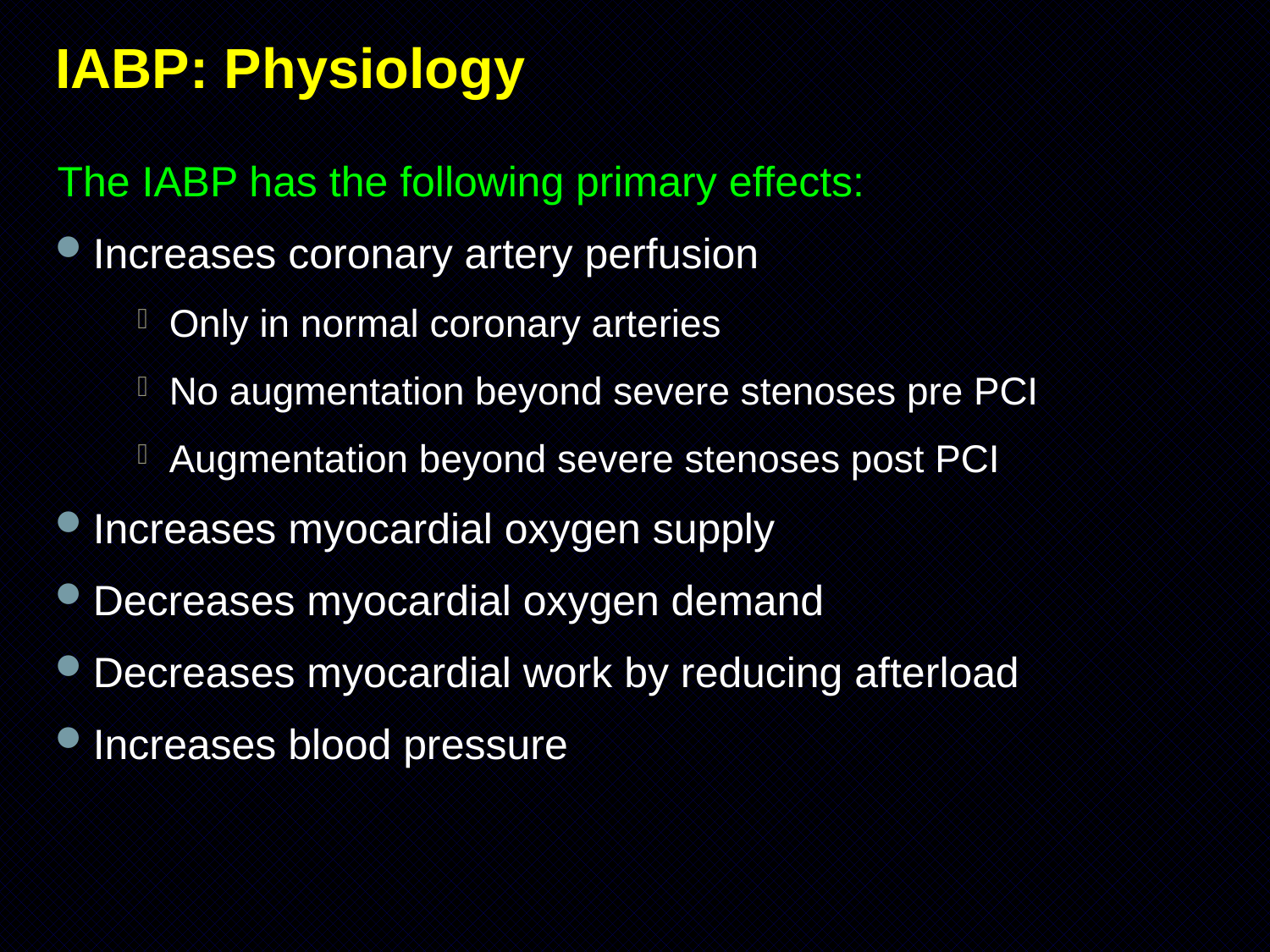

IABP: Physiology
The IABP has the following primary effects:
Increases coronary artery perfusion
Only in normal coronary arteries
No augmentation beyond severe stenoses pre PCI
Augmentation beyond severe stenoses post PCI
Increases myocardial oxygen supply
Decreases myocardial oxygen demand
Decreases myocardial work by reducing afterload
Increases blood pressure